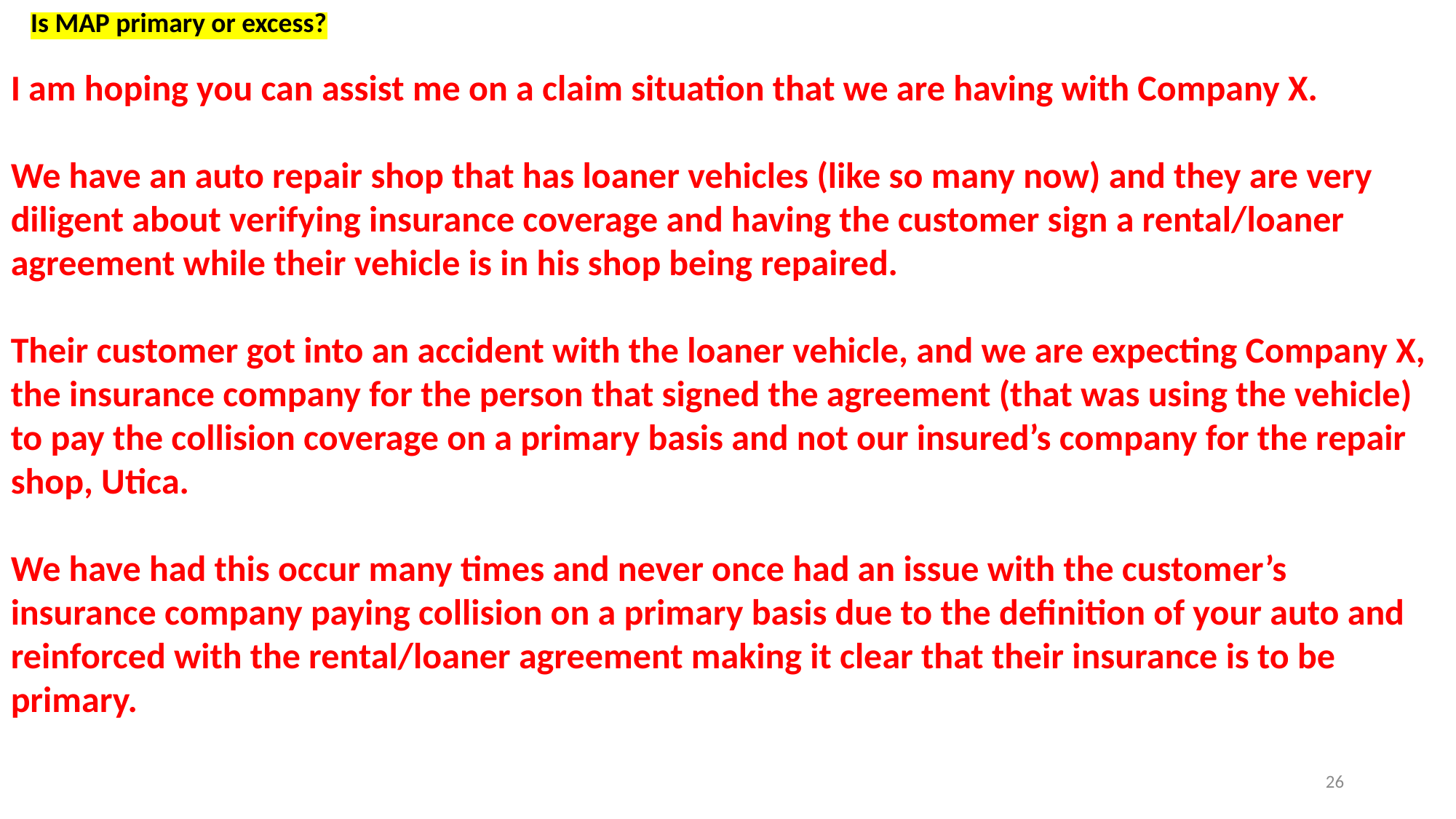

Is MAP primary or excess?
I am hoping you can assist me on a claim situation that we are having with Company X.

We have an auto repair shop that has loaner vehicles (like so many now) and they are very diligent about verifying insurance coverage and having the customer sign a rental/loaner agreement while their vehicle is in his shop being repaired.

Their customer got into an accident with the loaner vehicle, and we are expecting Company X, the insurance company for the person that signed the agreement (that was using the vehicle) to pay the collision coverage on a primary basis and not our insured’s company for the repair shop, Utica.

We have had this occur many times and never once had an issue with the customer’s insurance company paying collision on a primary basis due to the definition of your auto and reinforced with the rental/loaner agreement making it clear that their insurance is to be primary.

26